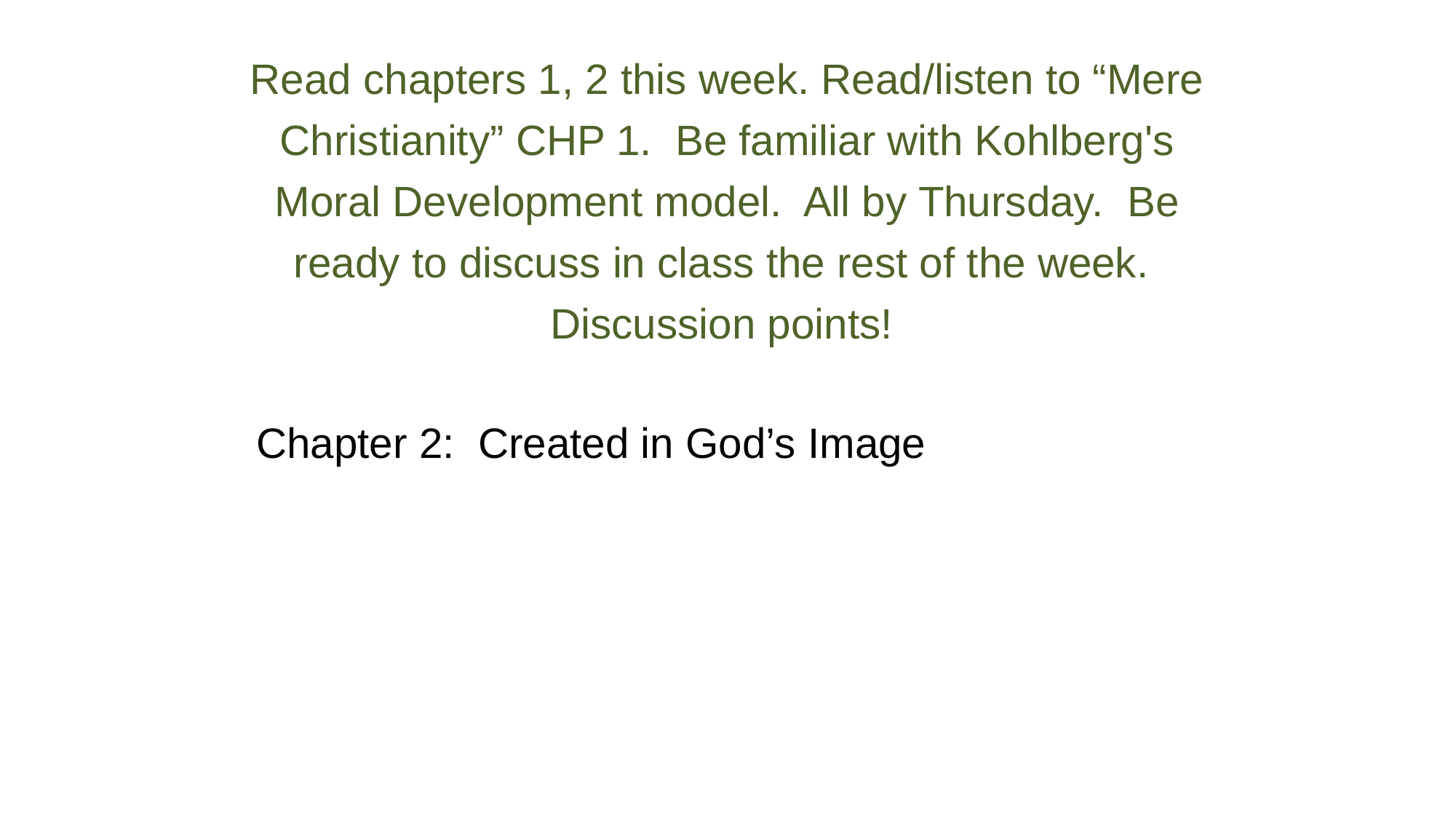

Read chapters 1, 2 this week. Read/listen to “Mere Christianity” CHP 1.  Be familiar with Kohlberg's Moral Development model.  All by Thursday.  Be ready to discuss in class the rest of the week.  Discussion points!
Chapter 2:  Created in God’s Image